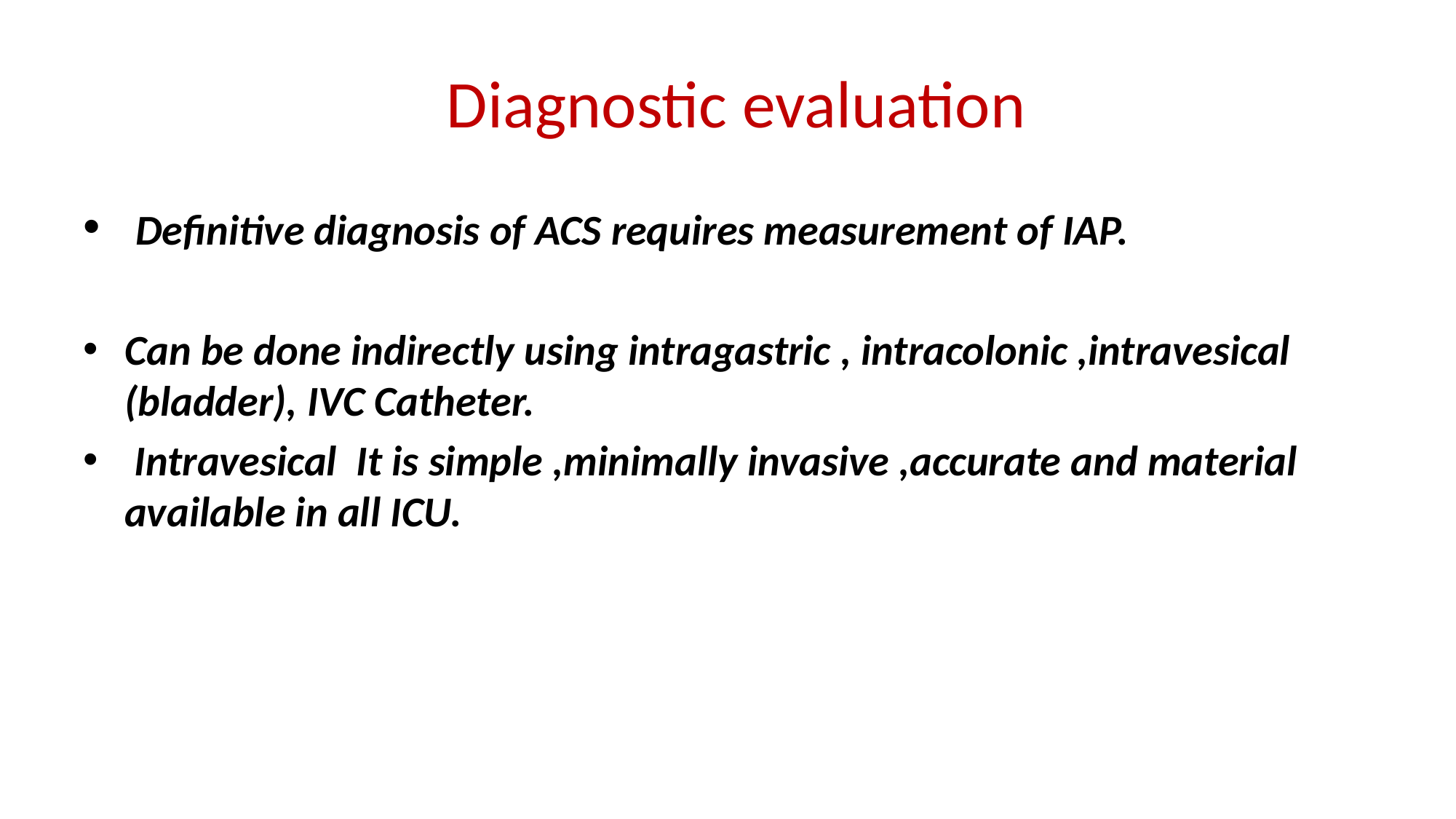

# Diagnostic evaluation
 Definitive diagnosis of ACS requires measurement of IAP.

Can be done indirectly using intragastric , intracolonic ,intravesical (bladder), IVC Catheter.
 Intravesical  It is simple ,minimally invasive ,accurate and material available in all ICU.